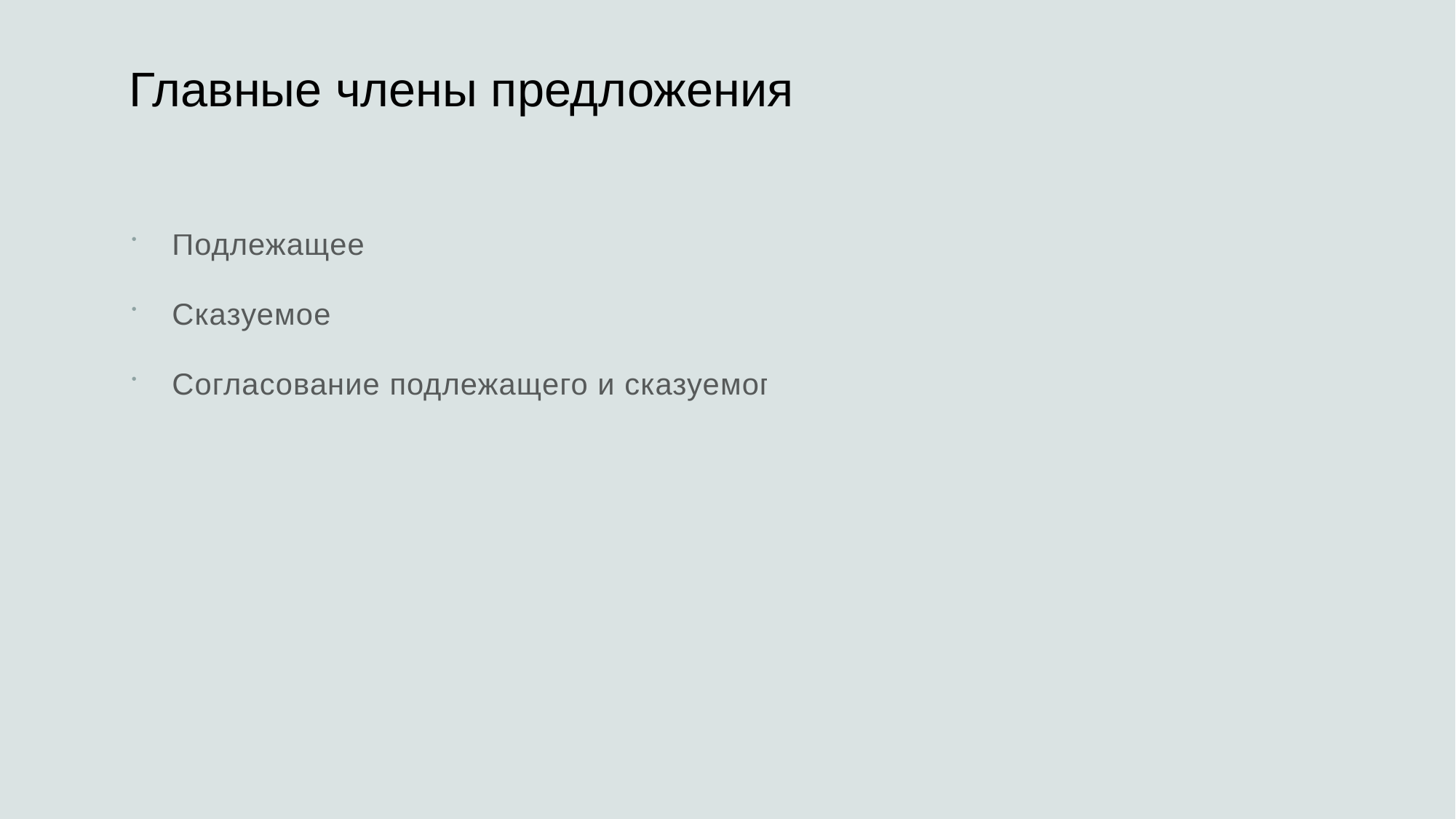

# Главные члены предложения
Подлежащее.
Сказуемое.
Согласование подлежащего и сказуемого.